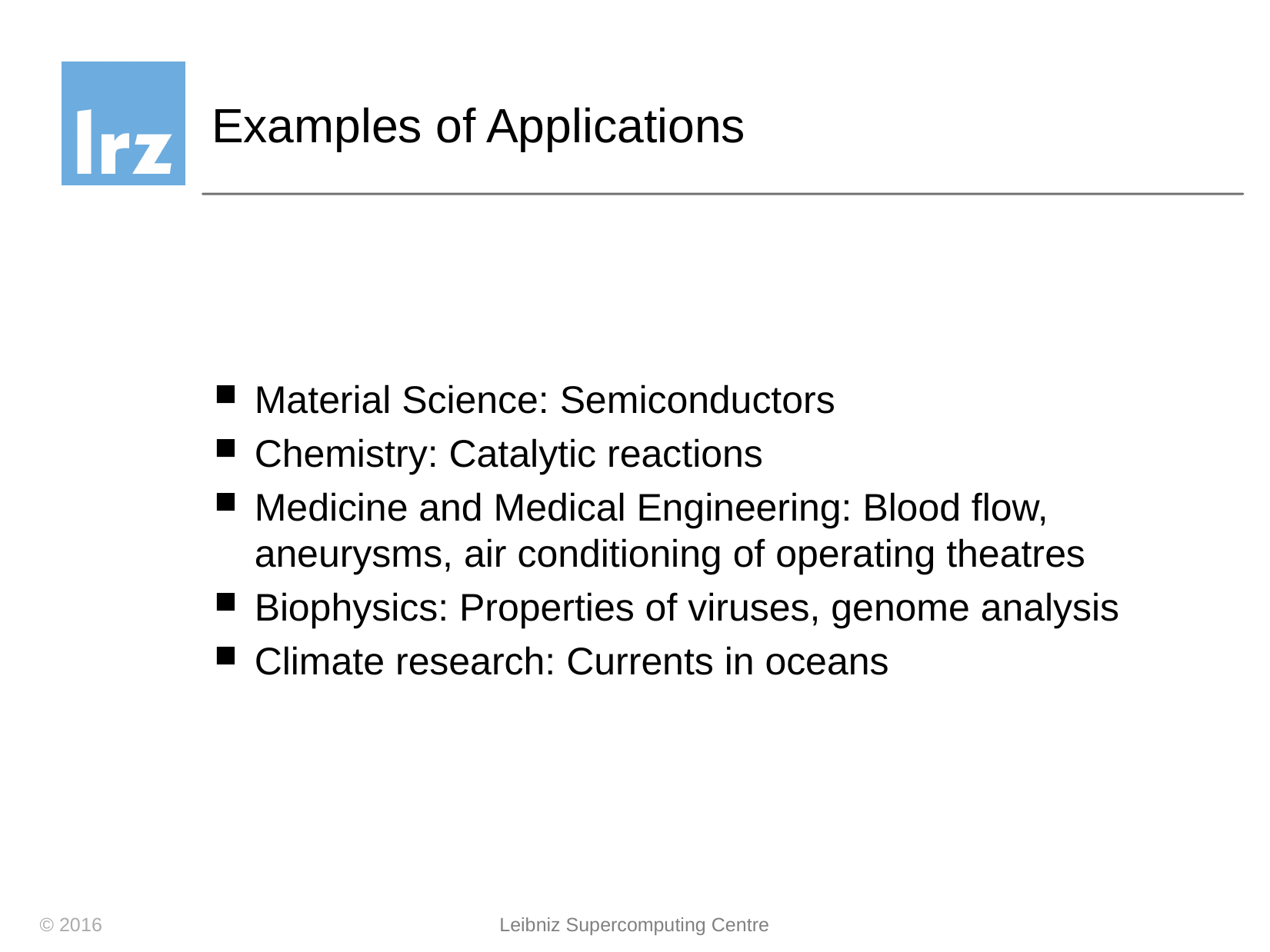

# Examples of Applications
Material Science: Semiconductors
Chemistry: Catalytic reactions
Medicine and Medical Engineering: Blood flow, aneurysms, air conditioning of operating theatres
Biophysics: Properties of viruses, genome analysis
Climate research: Currents in oceans
© 2016
Leibniz Supercomputing Centre